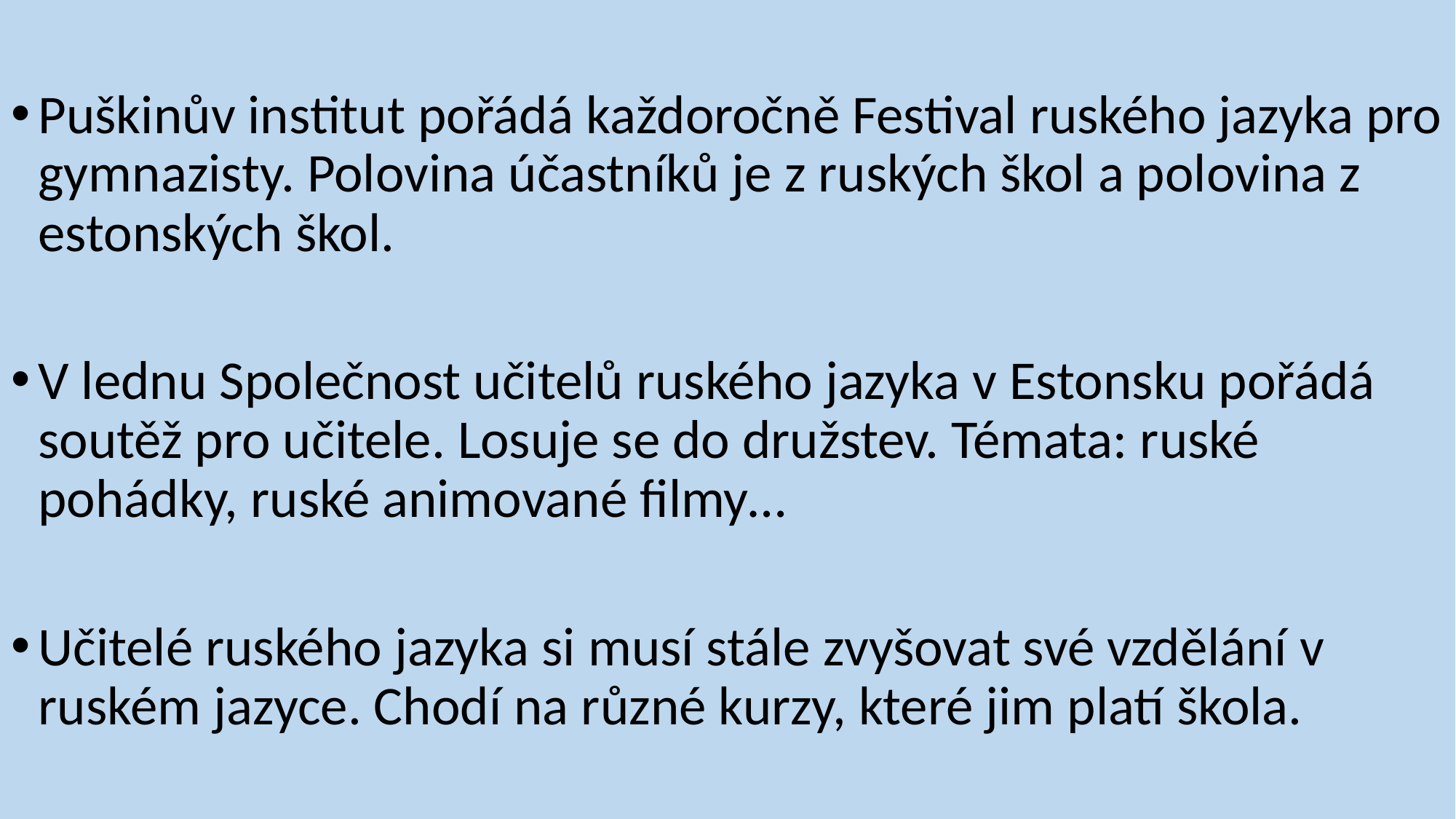

Puškinův institut pořádá každoročně Festival ruského jazyka pro gymnazisty. Polovina účastníků je z ruských škol a polovina z estonských škol.

V lednu Společnost učitelů ruského jazyka v Estonsku pořádá soutěž pro učitele. Losuje se do družstev. Témata: ruské pohádky, ruské animované filmy…

Učitelé ruského jazyka si musí stále zvyšovat své vzdělání v ruském jazyce. Chodí na různé kurzy, které jim platí škola.